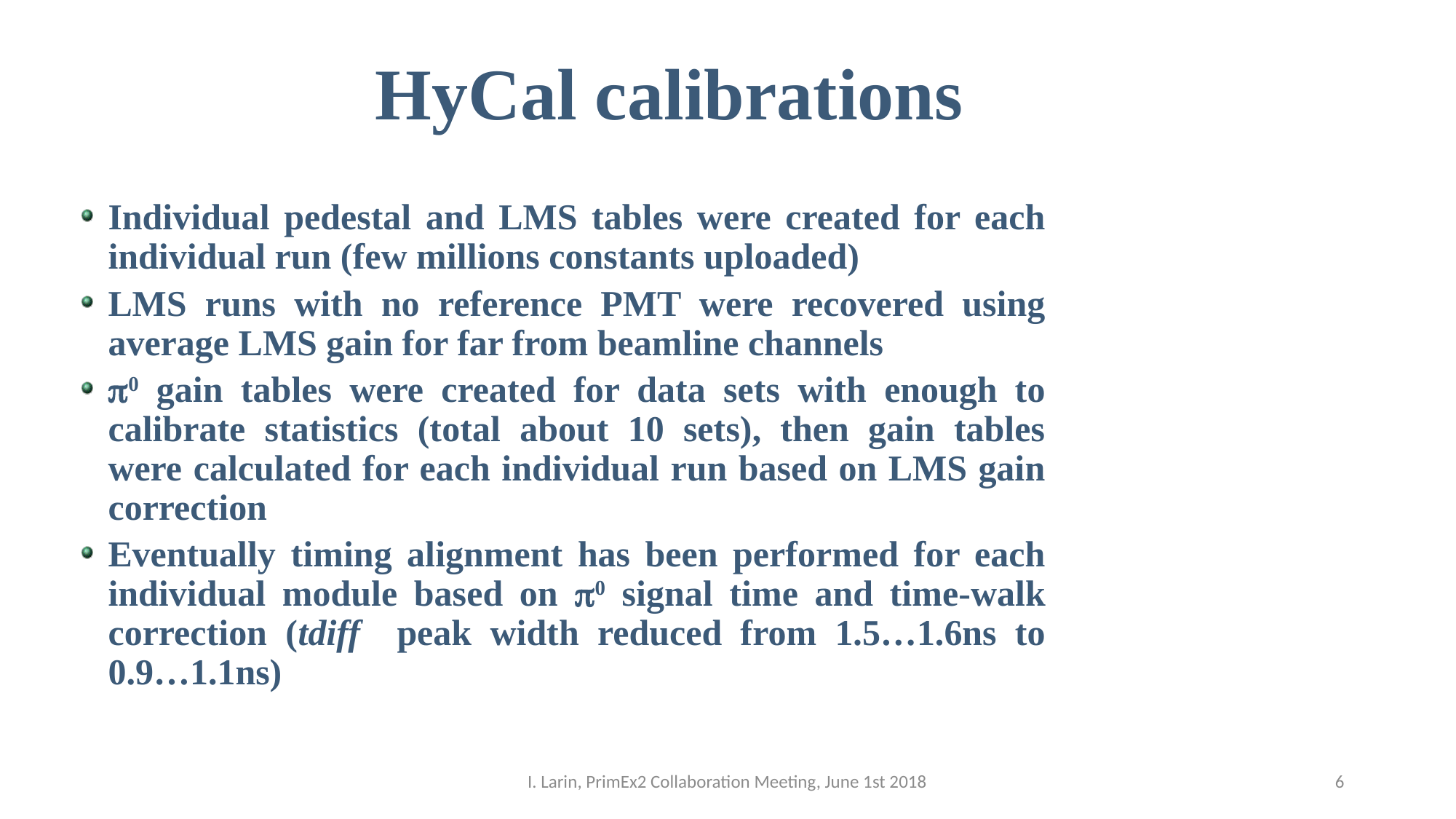

HyCal calibrations

Individual pedestal and LMS tables were created for each individual run (few millions constants uploaded)
LMS runs with no reference PMT were recovered using average LMS gain for far from beamline channels
π0 gain tables were created for data sets with enough to calibrate statistics (total about 10 sets), then gain tables were calculated for each individual run based on LMS gain correction
Eventually timing alignment has been performed for each individual module based on π0 signal time and time-walk correction (tdiff  peak width reduced from 1.5…1.6ns to 0.9…1.1ns)
I. Larin, PrimEx2 Collaboration Meeting, June 1st 2018
6